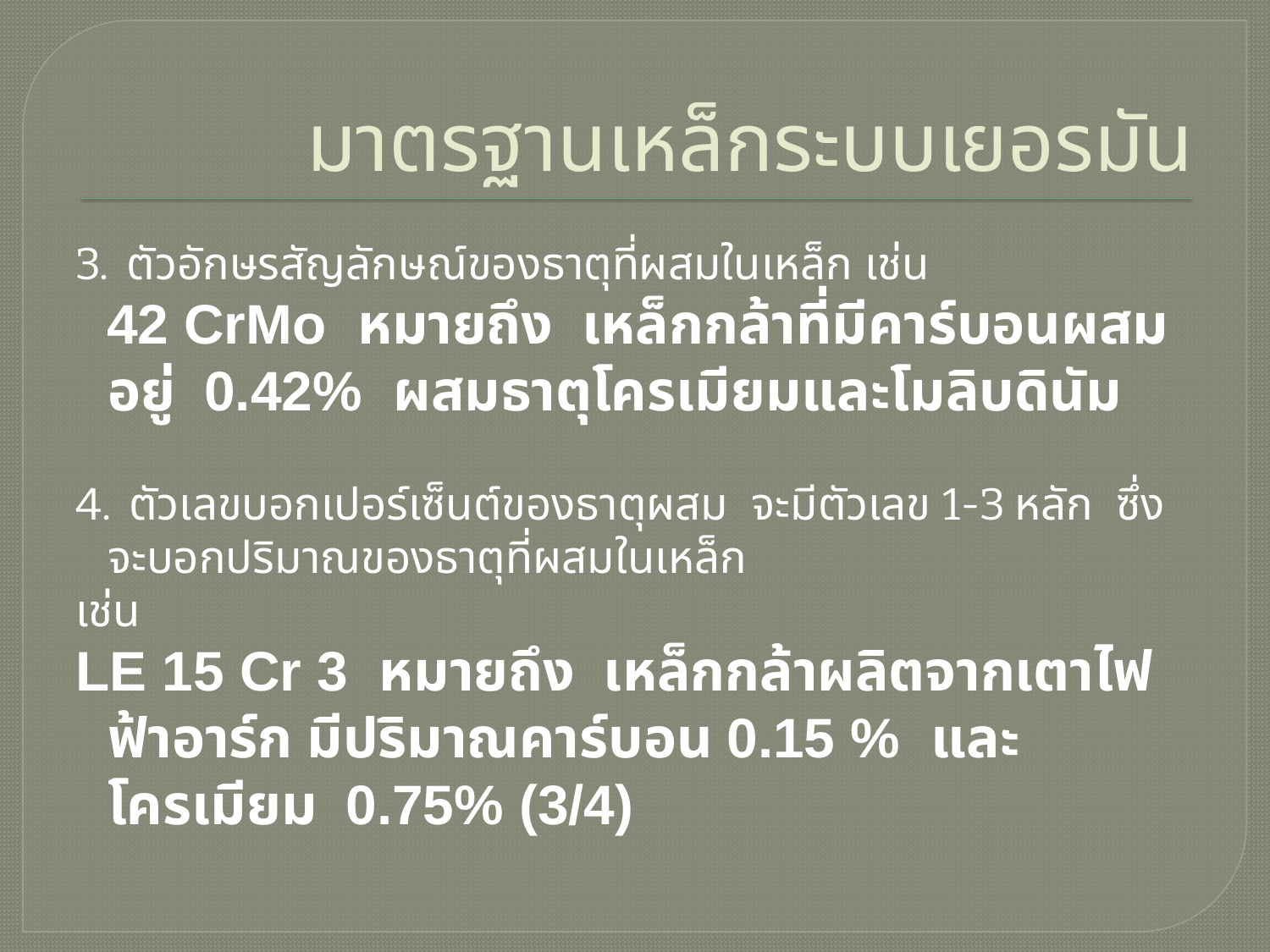

# มาตรฐานเหล็กระบบเยอรมัน
3.  ตัวอักษรสัญลักษณ์ของธาตุที่ผสมในเหล็ก เช่น
  42 CrMo  หมายถึง  เหล็กกล้าที่มีคาร์บอนผสมอยู่  0.42%  ผสมธาตุโครเมียมและโมลิบดินัม

4.  ตัวเลขบอกเปอร์เซ็นต์ของธาตุผสม  จะมีตัวเลข 1-3 หลัก  ซึ่งจะบอกปริมาณของธาตุที่ผสมในเหล็ก
เช่น
LE 15 Cr 3  หมายถึง  เหล็กกล้าผลิตจากเตาไฟฟ้าอาร์ก มีปริมาณคาร์บอน 0.15 %  และโครเมียม  0.75% (3/4)